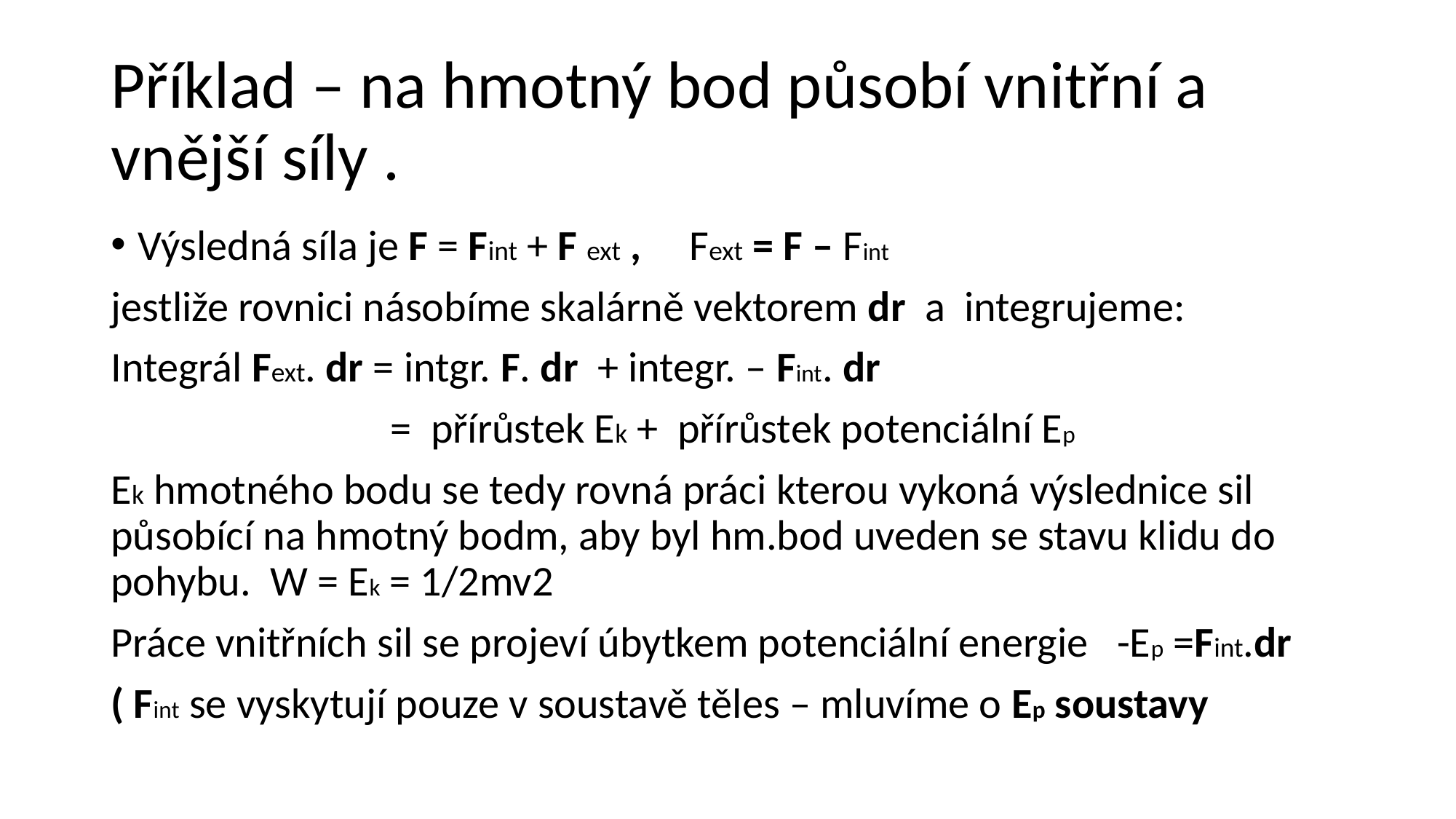

# Příklad – na hmotný bod působí vnitřní a vnější síly .
Výsledná síla je F = Fint + F ext ,     Fext = F – Fint
jestliže rovnici násobíme skalárně vektorem dr  a  integrujeme:
Integrál Fext. dr = intgr. F. dr  + integr. – Fint. dr
                             =  přírůstek Ek +  přírůstek potenciální Ep
Ek hmotného bodu se tedy rovná práci kterou vykoná výslednice sil působící na hmotný bodm, aby byl hm.bod uveden se stavu klidu do pohybu.  W = Ek = 1/2mv2
Práce vnitřních sil se projeví úbytkem potenciální energie   -Ep =Fint.dr
( Fint se vyskytují pouze v soustavě těles – mluvíme o Ep soustavy